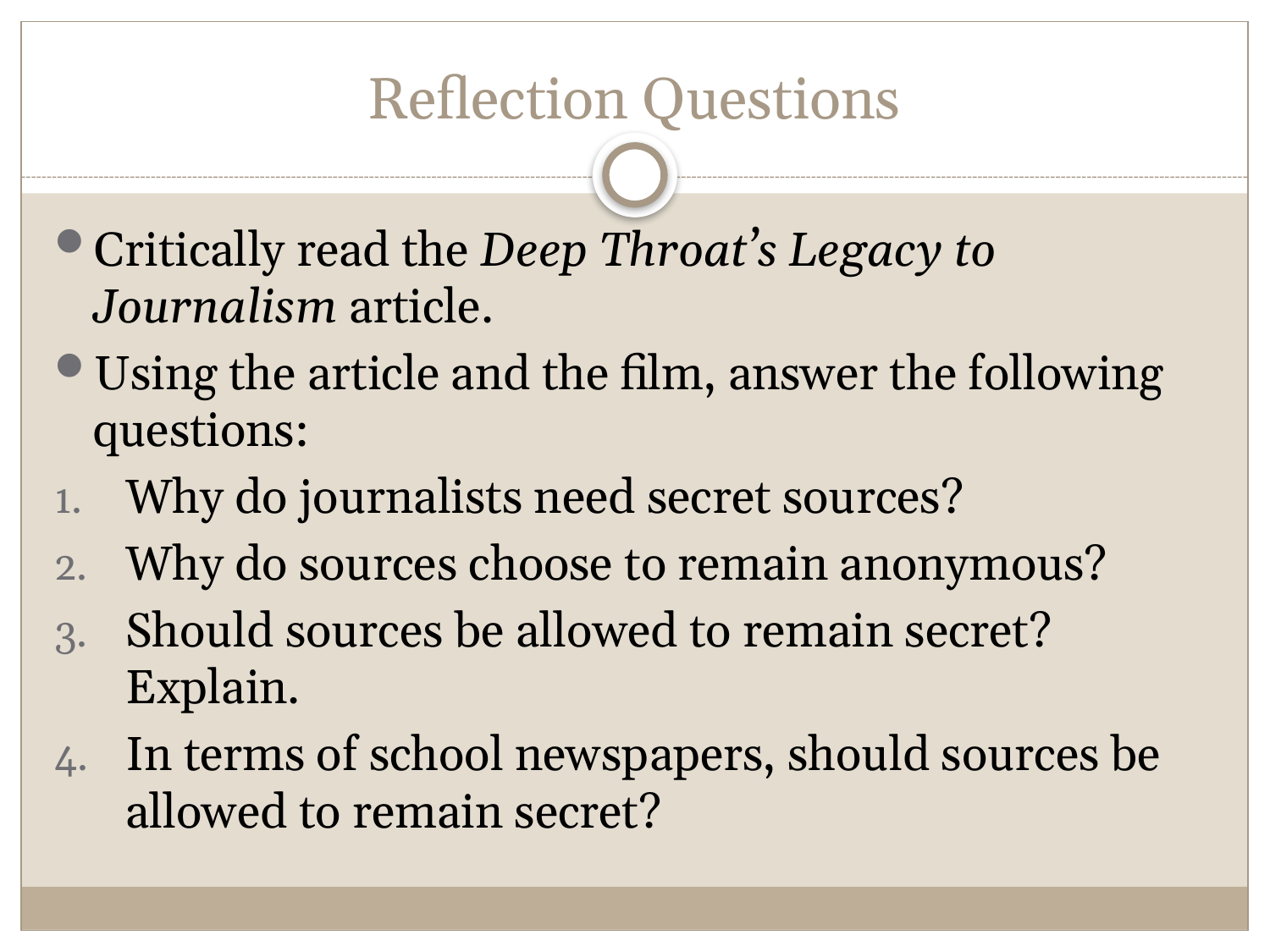

# Reflection Questions
Critically read the Deep Throat’s Legacy to Journalism article.
Using the article and the film, answer the following questions:
Why do journalists need secret sources?
Why do sources choose to remain anonymous?
Should sources be allowed to remain secret? Explain.
In terms of school newspapers, should sources be allowed to remain secret?